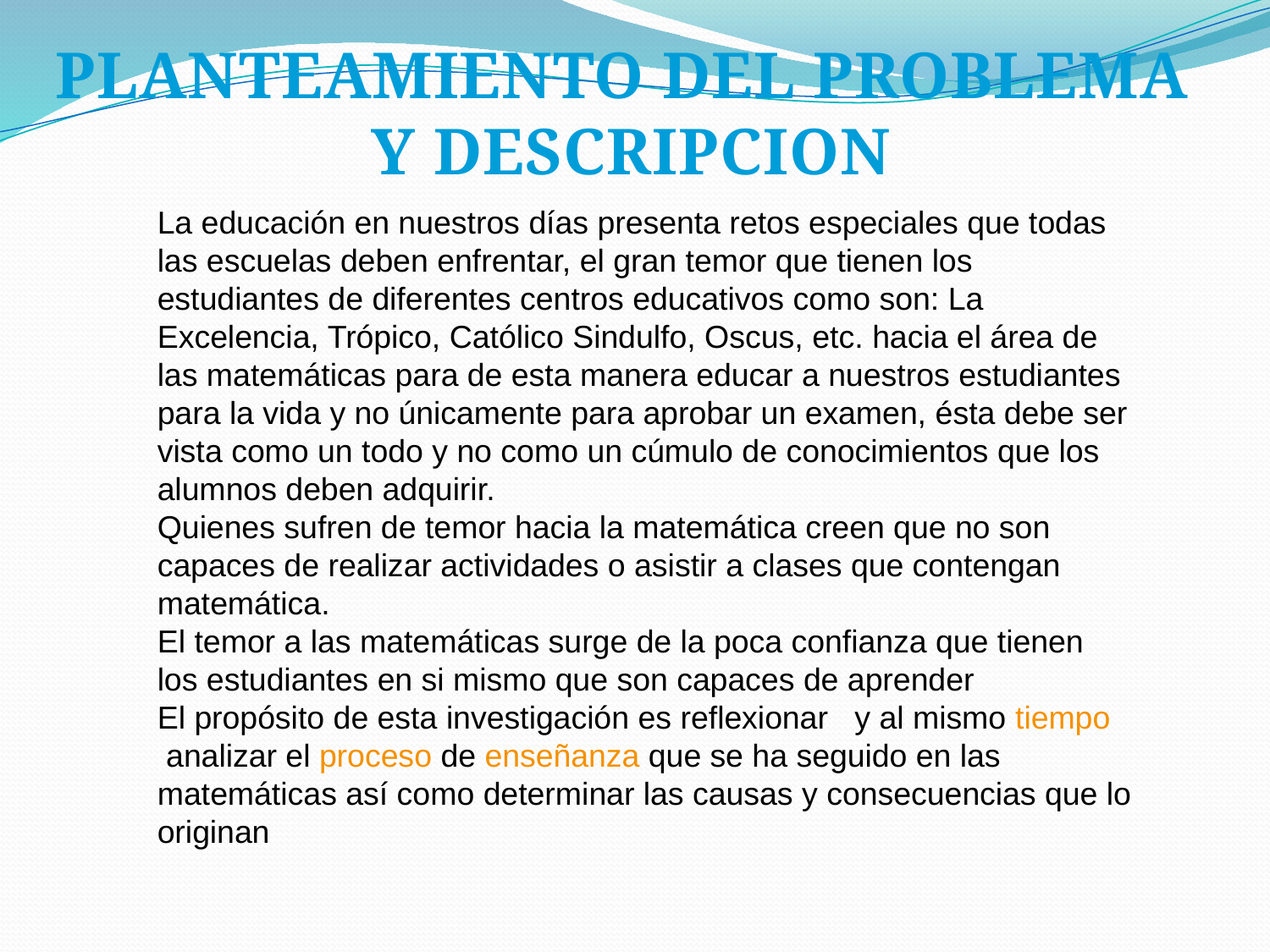

PLANTEAMIENTO DEL PROBLEMA
Y DESCRIPCION
La educación en nuestros días presenta retos especiales que todas las escuelas deben enfrentar, el gran temor que tienen los estudiantes de diferentes centros educativos como son: La Excelencia, Trópico, Católico Sindulfo, Oscus, etc. hacia el área de las matemáticas para de esta manera educar a nuestros estudiantes para la vida y no únicamente para aprobar un examen, ésta debe ser vista como un todo y no como un cúmulo de conocimientos que los alumnos deben adquirir.
Quienes sufren de temor hacia la matemática creen que no son capaces de realizar actividades o asistir a clases que contengan matemática.
El temor a las matemáticas surge de la poca confianza que tienen los estudiantes en si mismo que son capaces de aprender
El propósito de esta investigación es reflexionar   y al mismo tiempo analizar el proceso de enseñanza que se ha seguido en las matemáticas así como determinar las causas y consecuencias que lo originan